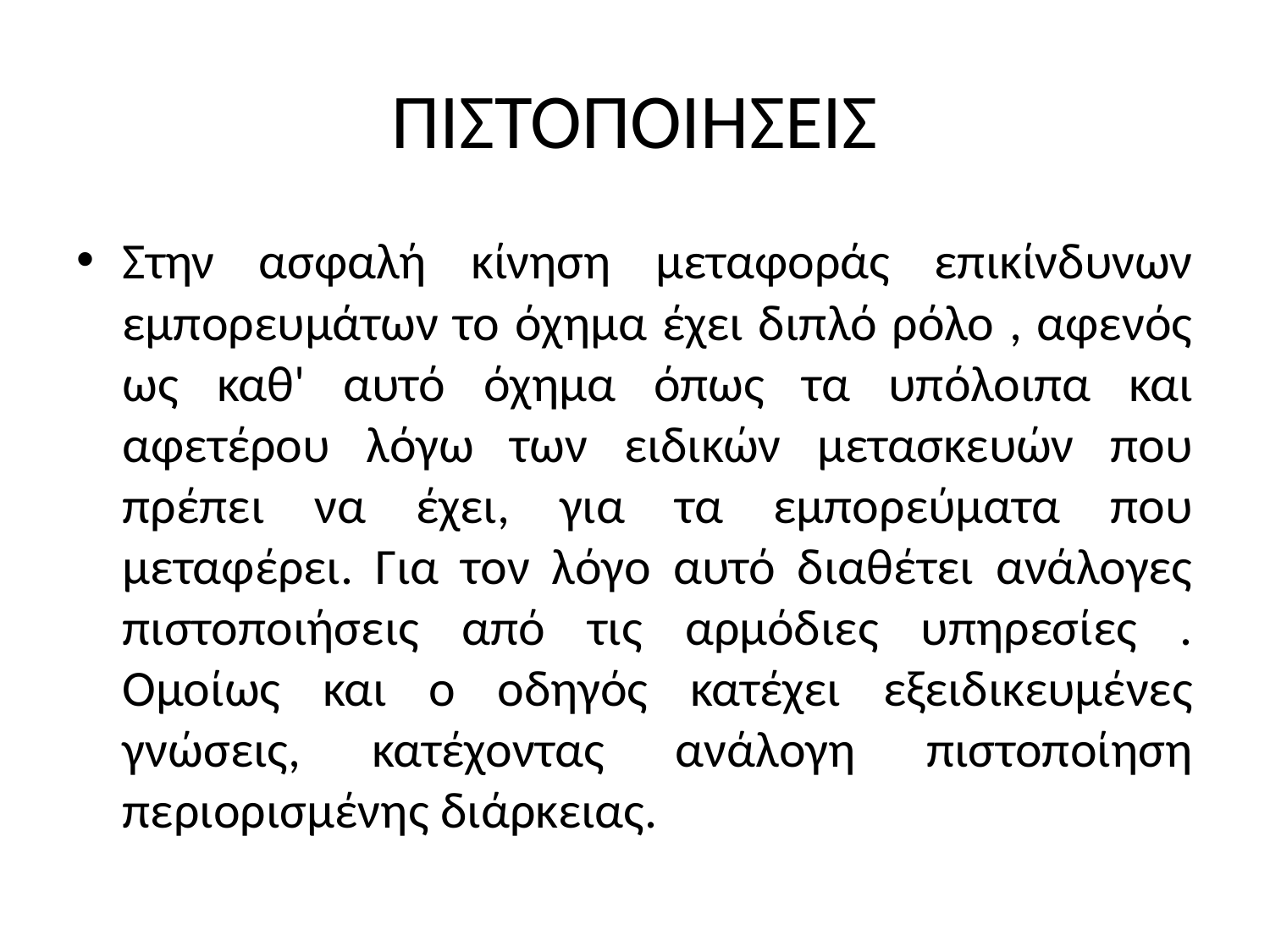

# ΠΙΣΤΟΠΟΙΗΣΕΙΣ
Στην ασφαλή κίνηση μεταφοράς επικίνδυνων εμπορευμάτων το όχημα έχει διπλό ρόλο , αφενός ως καθ' αυτό όχημα όπως τα υπόλοιπα και αφετέρου λόγω των ειδικών μετασκευών που πρέπει να έχει, για τα εμπορεύματα που μεταφέρει. Για τον λόγο αυτό διαθέτει ανάλογες πιστοποιήσεις από τις αρμόδιες υπηρεσίες .
Ομοίως και ο οδηγός κατέχει εξειδικευμένες γνώσεις, κατέχοντας ανάλογη πιστοποίηση περιορισμένης διάρκειας.